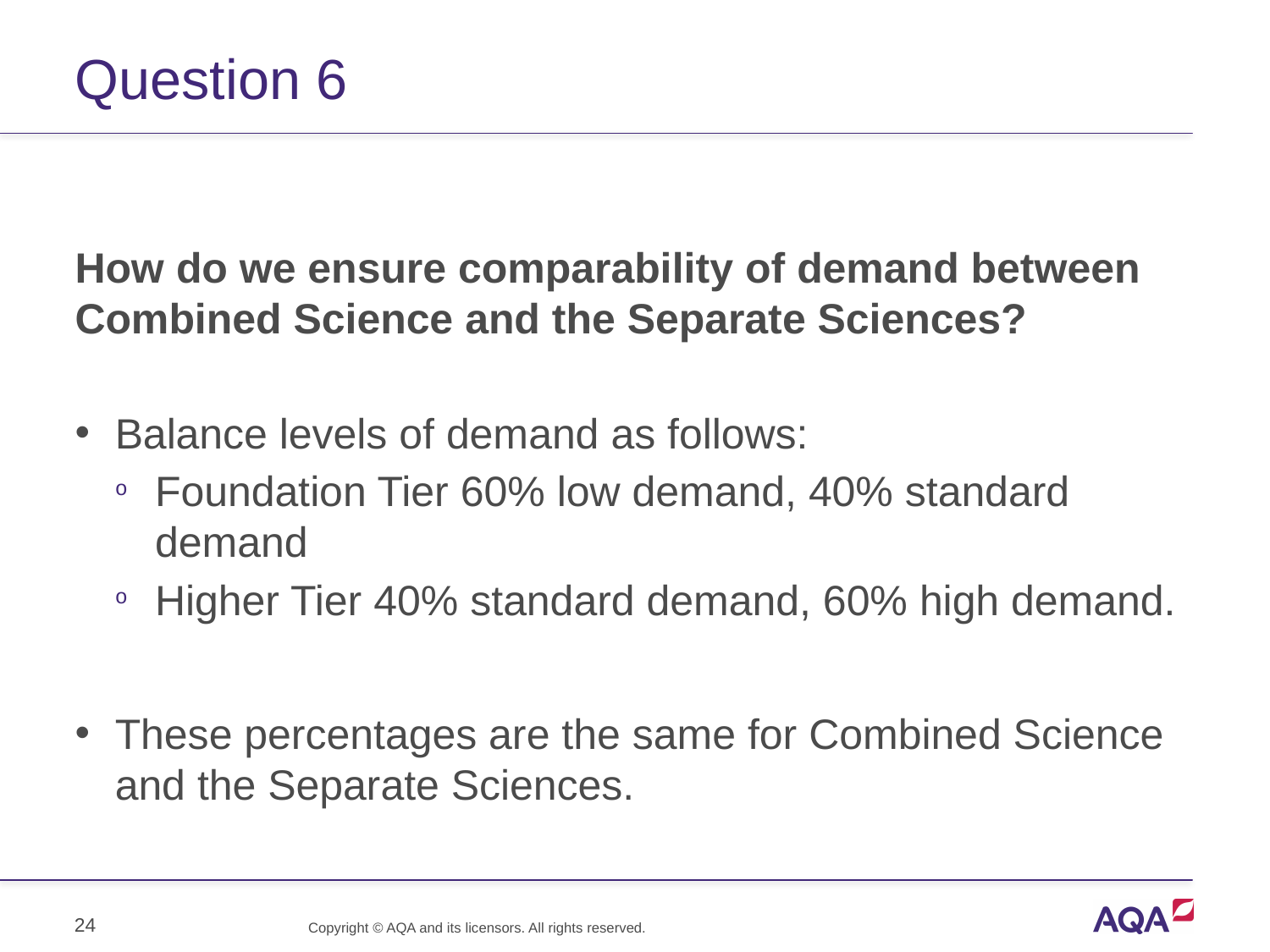

# Question 6
How do we ensure comparability of demand between Combined Science and the Separate Sciences?

Balance levels of demand as follows:
Foundation Tier 60% low demand, 40% standard demand
Higher Tier 40% standard demand, 60% high demand.

These percentages are the same for Combined Science and the Separate Sciences.
24
Copyright © AQA and its licensors. All rights reserved.